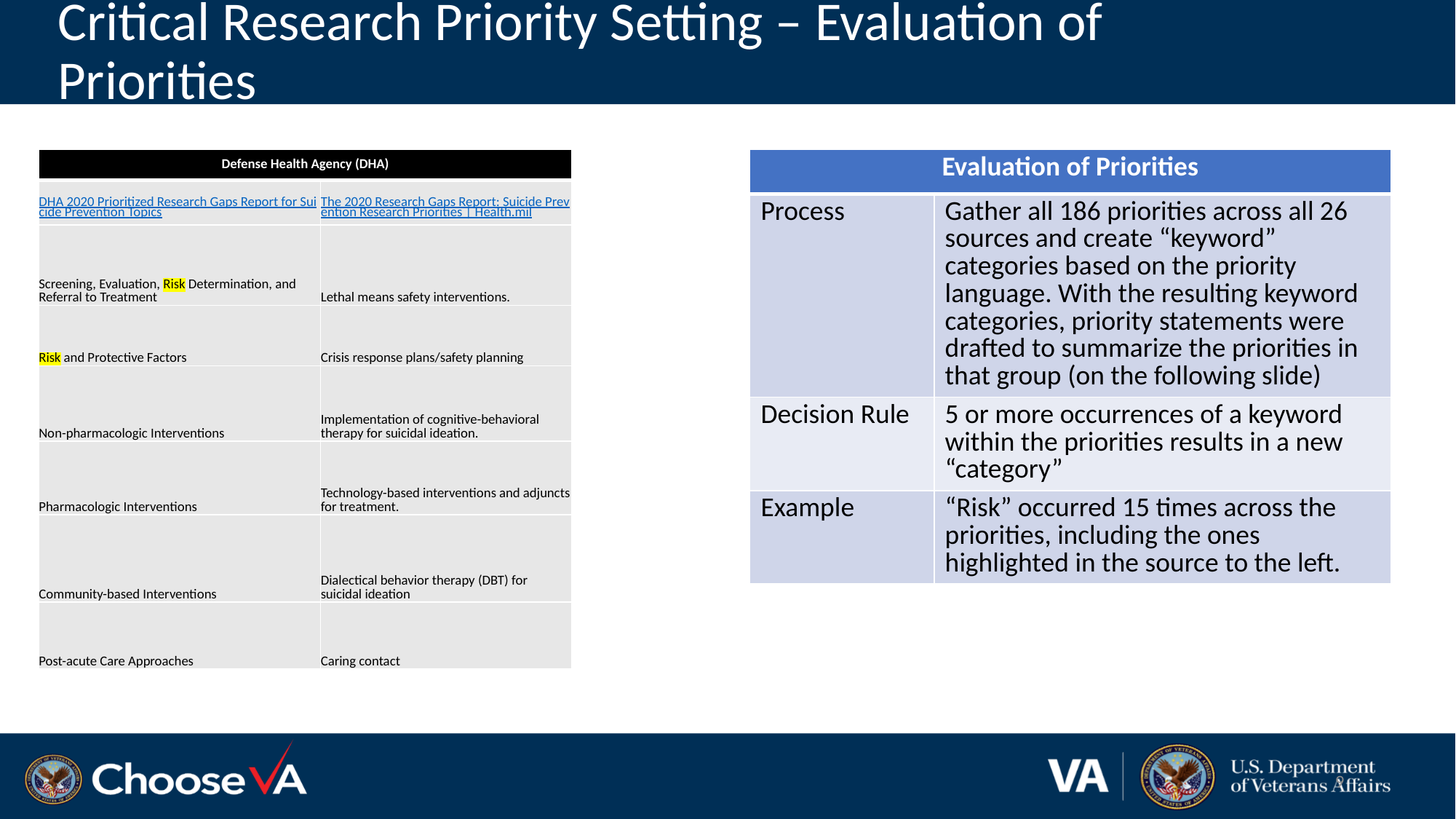

# Critical Research Priority Setting – Evaluation of Priorities
| Defense Health Agency (DHA) |  |
| --- | --- |
| DHA 2020 Prioritized Research Gaps Report for Suicide Prevention Topics | The 2020 Research Gaps Report: Suicide Prevention Research Priorities | Health.mil |
| Screening, Evaluation, Risk Determination, and Referral to Treatment | Lethal means safety interventions. |
| Risk and Protective Factors | Crisis response plans/safety planning |
| Non-pharmacologic Interventions | Implementation of cognitive-behavioral therapy for suicidal ideation. |
| Pharmacologic Interventions | Technology-based interventions and adjuncts for treatment. |
| Community-based Interventions | Dialectical behavior therapy (DBT) for suicidal ideation |
| Post-acute Care Approaches | Caring contact |
| Evaluation of Priorities |  |
| --- | --- |
| Process | Gather all 186 priorities across all 26 sources and create “keyword” categories based on the priority language. With the resulting keyword categories, priority statements were drafted to summarize the priorities in that group (on the following slide) |
| Decision Rule | 5 or more occurrences of a keyword within the priorities results in a new “category” |
| Example | “Risk” occurred 15 times across the priorities, including the ones highlighted in the source to the left. |
9